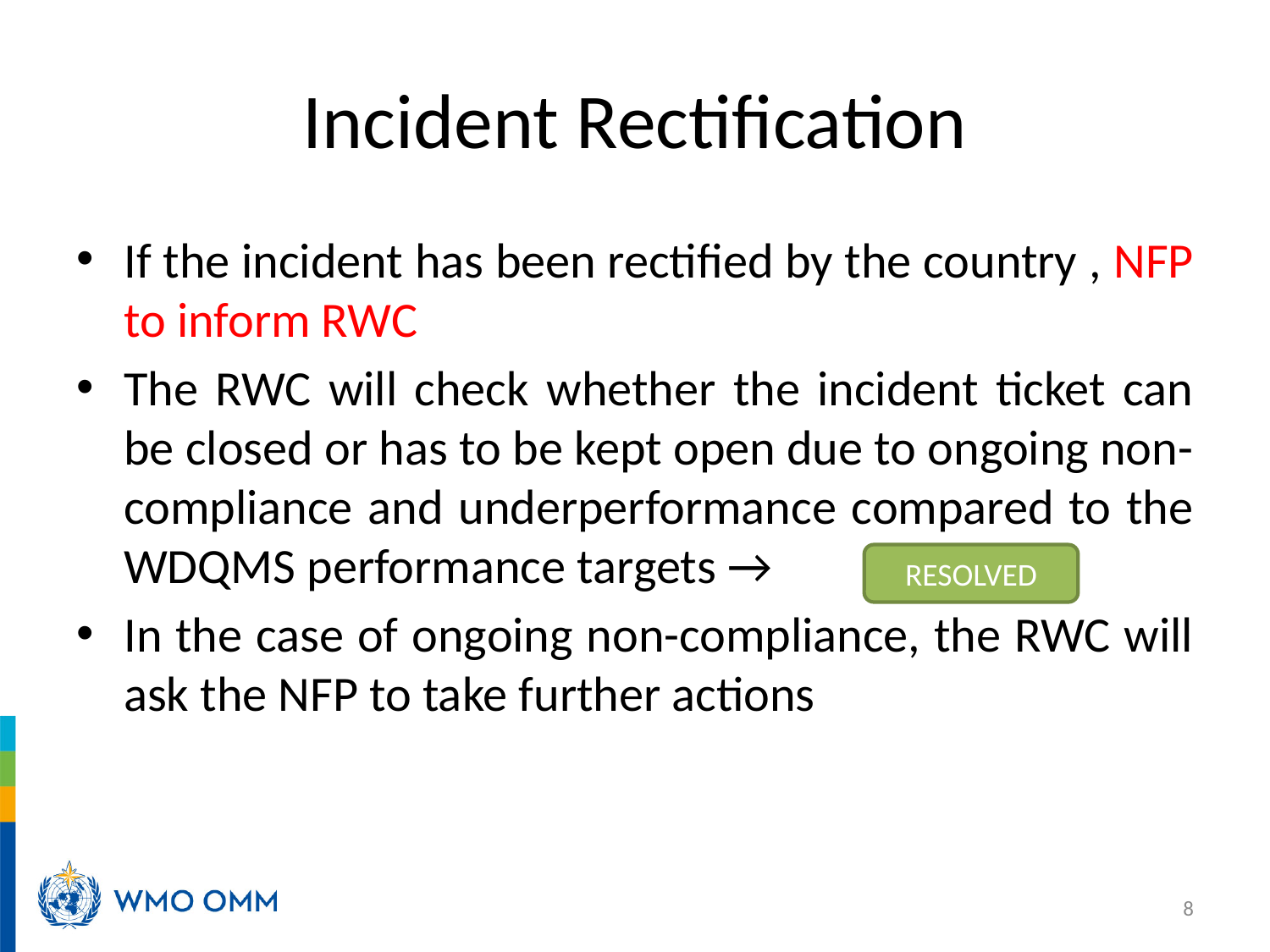

# Incident Rectification
If the incident has been rectified by the country , NFP to inform RWC
The RWC will check whether the incident ticket can be closed or has to be kept open due to ongoing non-compliance and underperformance compared to the WDQMS performance targets →
In the case of ongoing non-compliance, the RWC will ask the NFP to take further actions
RESOLVED
8